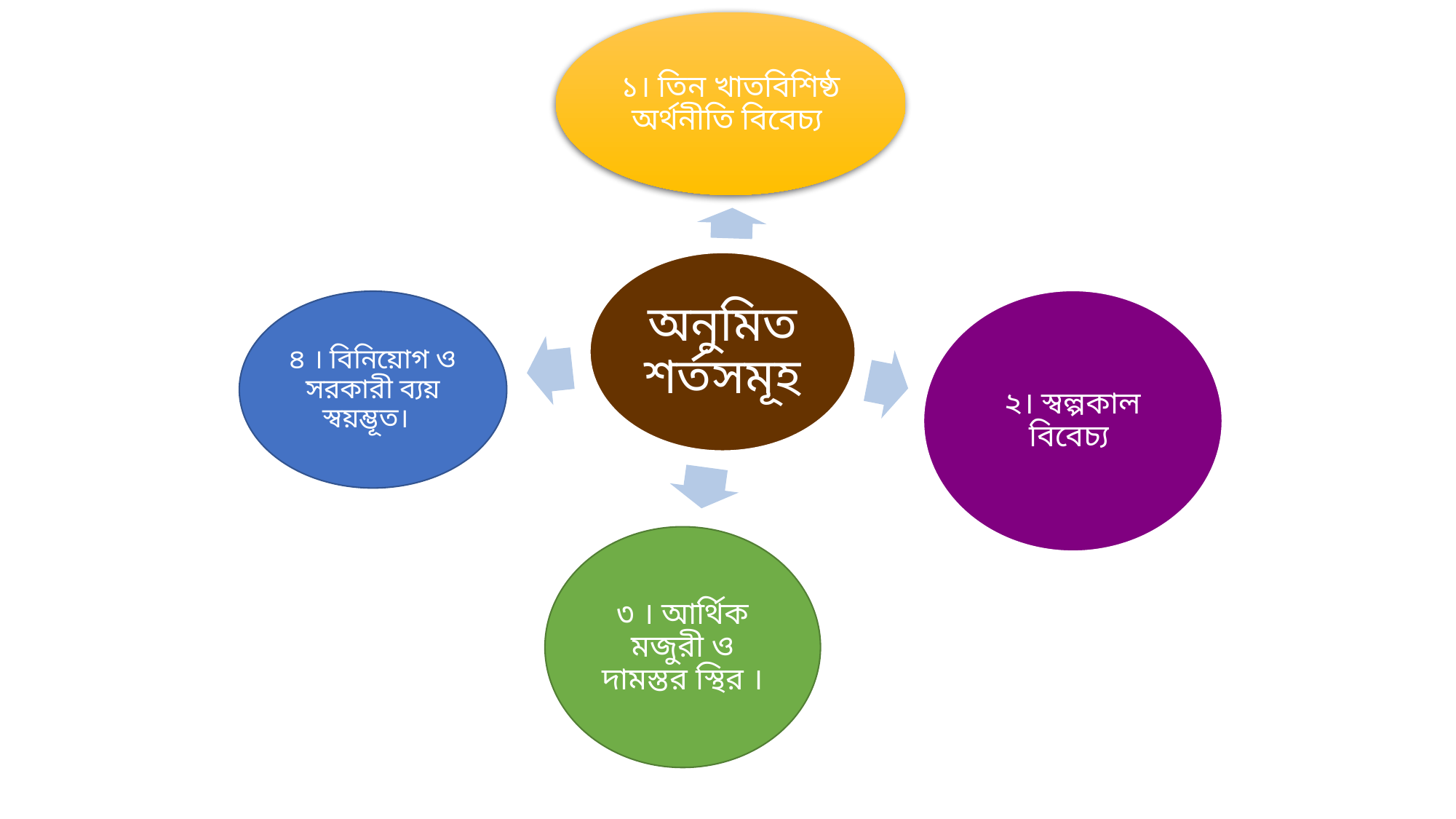

অনুমিত শর্তসমূহ

১। তিন খাতবিশিষ্ঠ অর্থনীতি বিবেচ্য

২। স্বল্পকাল বিবেচ্য

৩ । আর্থিক মজুরী ও দামস্তর স্থির ।

৪ । বিনিয়োগ ও সরকারী ব্যয় স্বয়ম্ভূত।